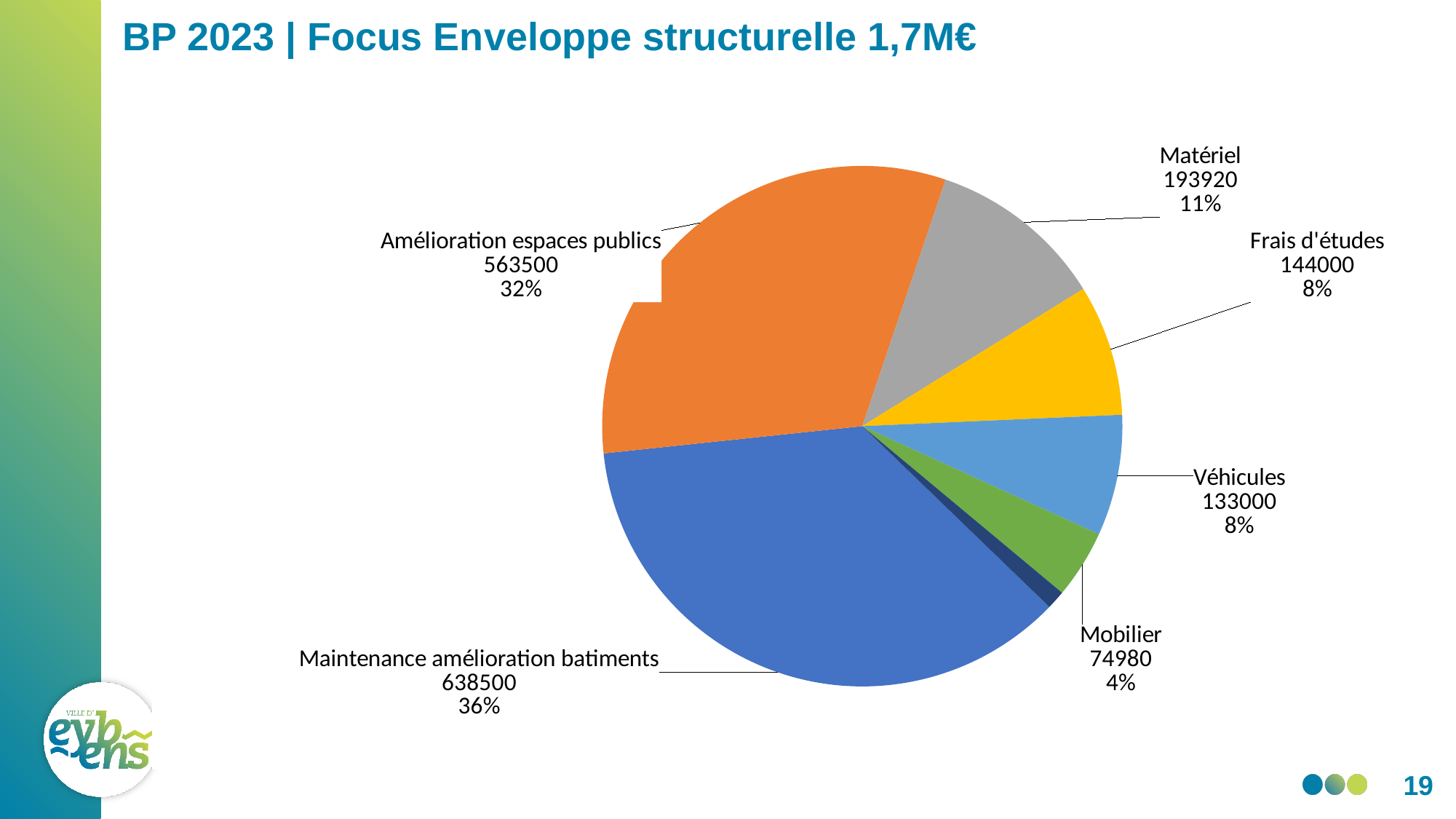

# BP 2023 | Focus Enveloppe structurelle 1,7M€

### Chart

| Category | Total |
|---|---|
| Travaux bâtiments | 638500.0 |
| Travaux espaces publics | 563500.0 |
| Matériel | 193920.0 |
| Frais d'études | 144000.0 |
| Véhicules | 133000.0 |
| Mobilier | 74980.0 |
| Matériel spécialisé | 20548.0 |